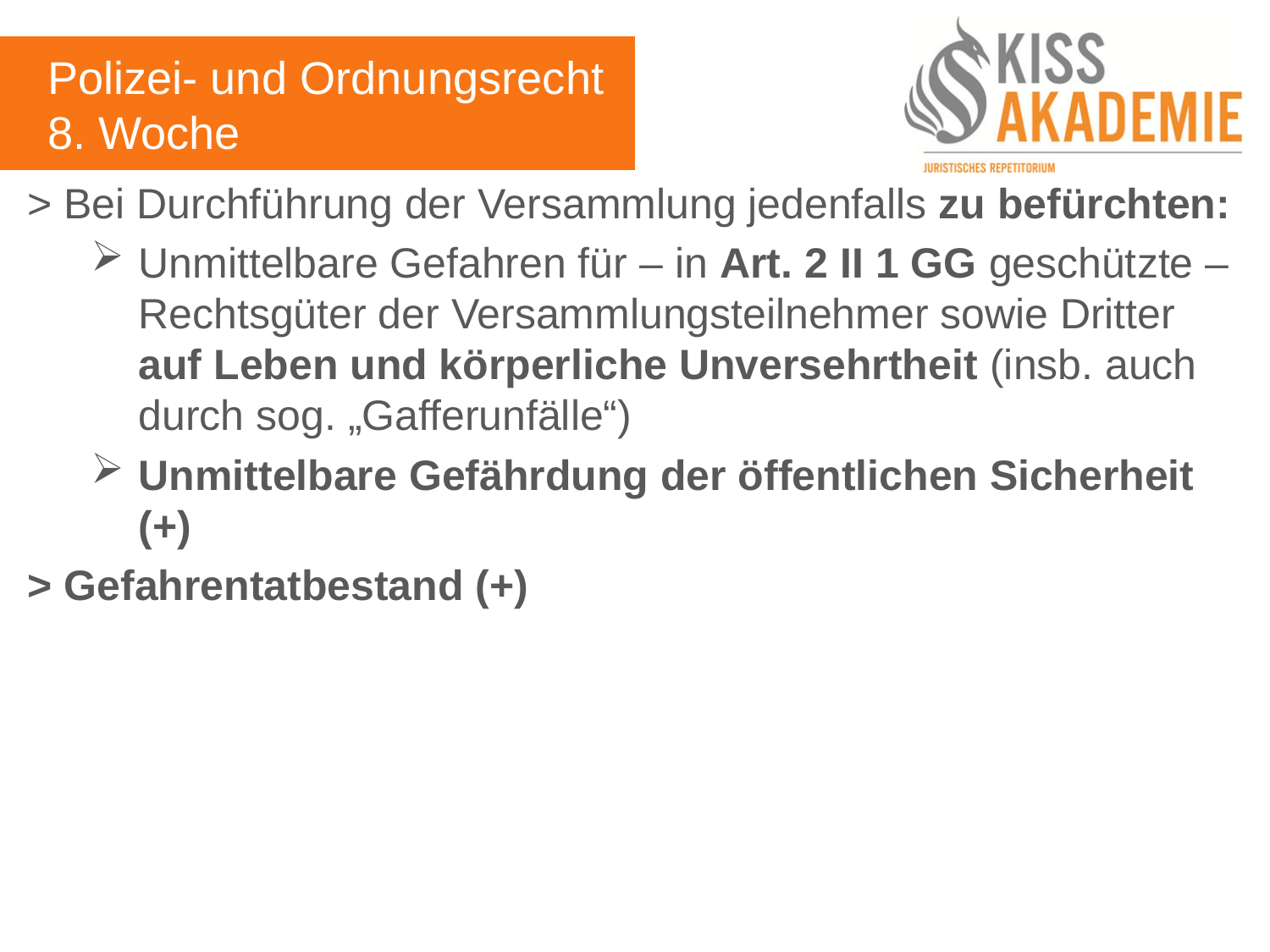

Polizei- und Ordnungsrecht
8. Woche
> Bei Durchführung der Versammlung jedenfalls zu befürchten:
Unmittelbare Gefahren für – in Art. 2 II 1 GG geschützte – Rechtsgüter der Versammlungsteilnehmer sowie Dritter auf Leben und körperliche Unversehrtheit (insb. auch durch sog. „Gafferunfälle“)
Unmittelbare Gefährdung der öffentlichen Sicherheit (+)
> Gefahrentatbestand (+)